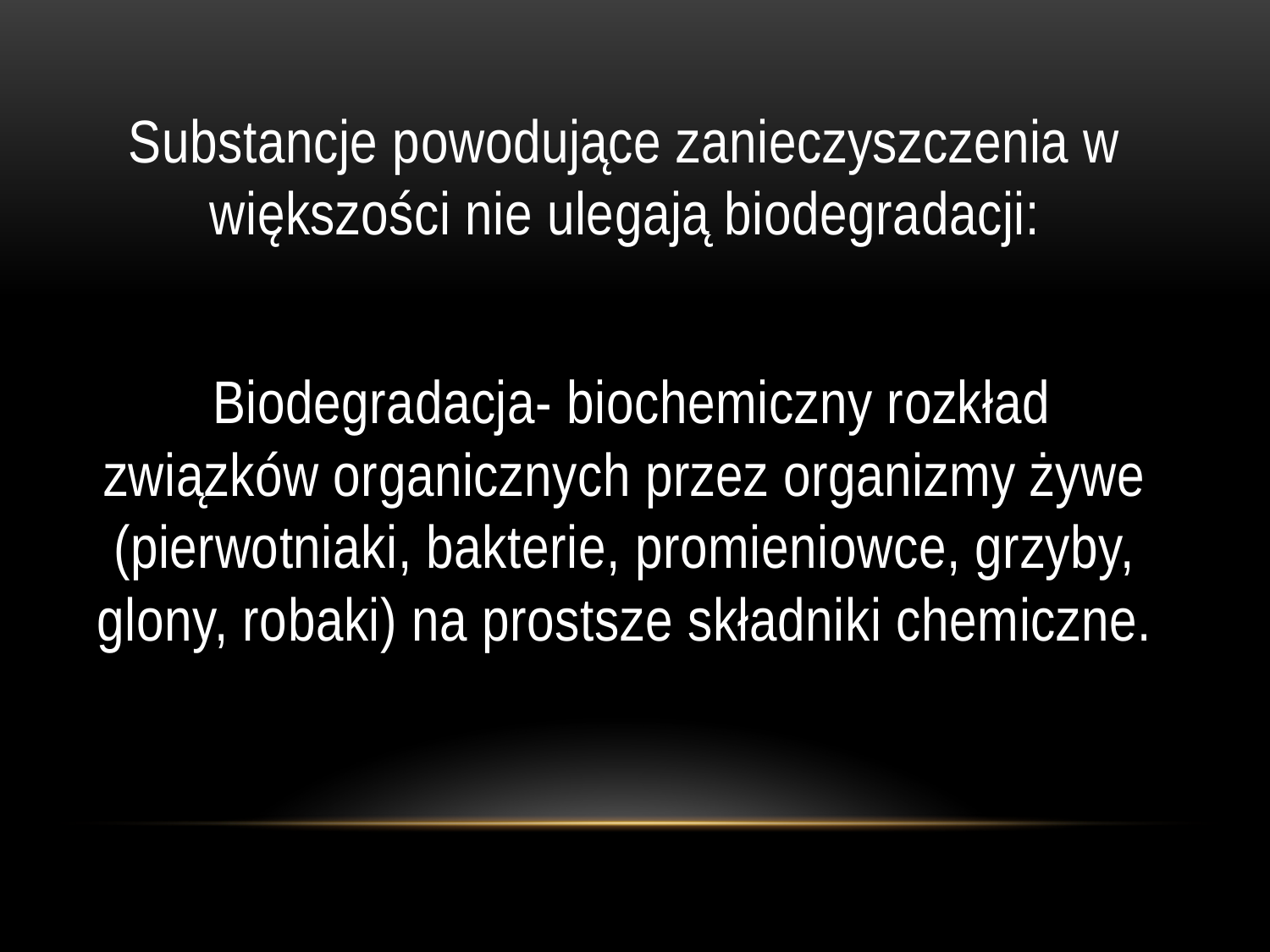

Substancje powodujące zanieczyszczenia w większości nie ulegają biodegradacji:

 Biodegradacja- biochemiczny rozkład związków organicznych przez organizmy żywe (pierwotniaki, bakterie, promieniowce, grzyby, glony, robaki) na prostsze składniki chemiczne.